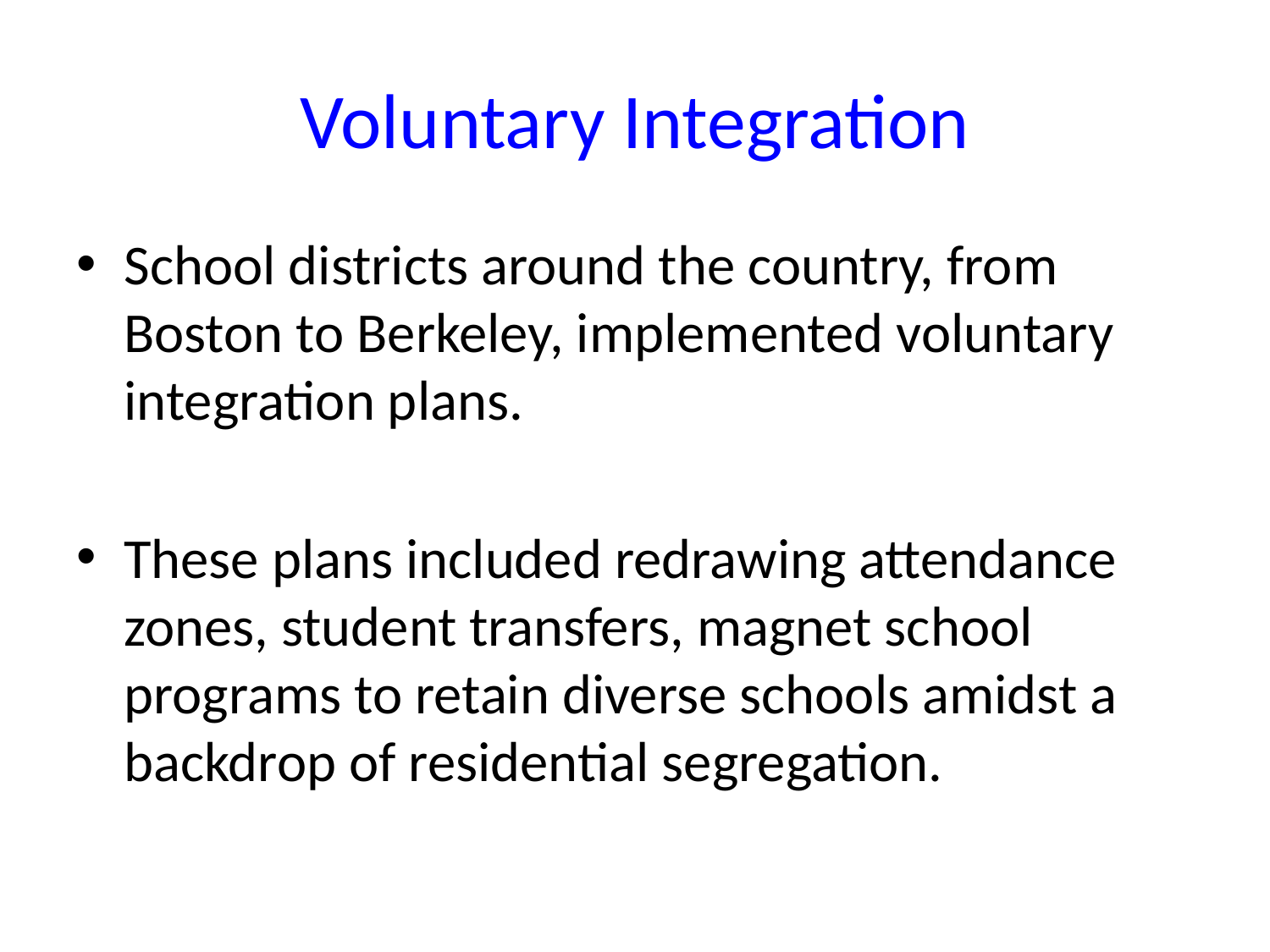

# Voluntary Integration
School districts around the country, from Boston to Berkeley, implemented voluntary integration plans.

These plans included redrawing attendance zones, student transfers, magnet school programs to retain diverse schools amidst a backdrop of residential segregation.